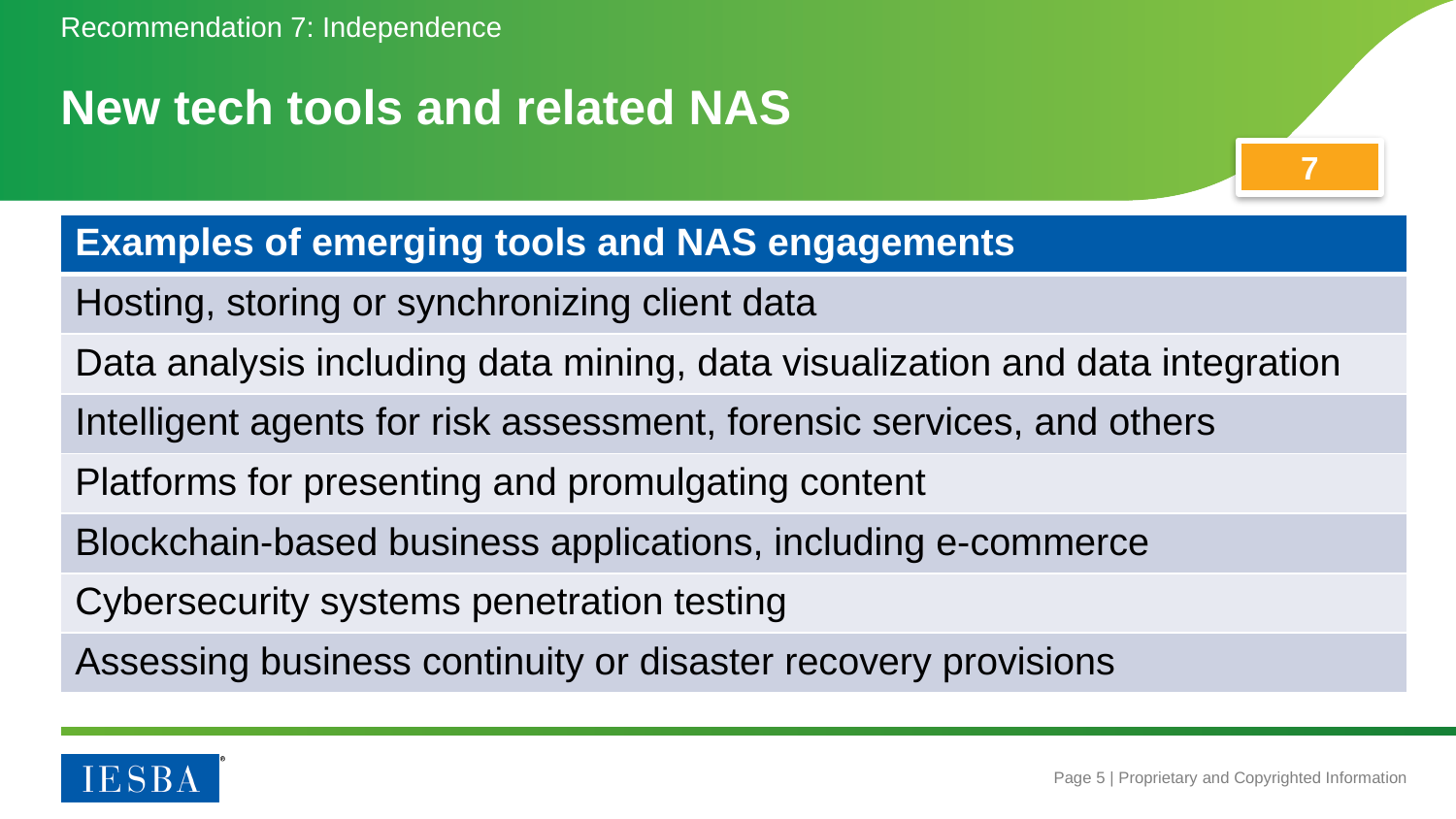

Recommendation 7: Independence
# New tech tools and related NAS
7
| Examples of emerging tools and NAS engagements |
| --- |
| Hosting, storing or synchronizing client data |
| Data analysis including data mining, data visualization and data integration |
| Intelligent agents for risk assessment, forensic services, and others |
| Platforms for presenting and promulgating content |
| Blockchain-based business applications, including e-commerce |
| Cybersecurity systems penetration testing |
| Assessing business continuity or disaster recovery provisions |